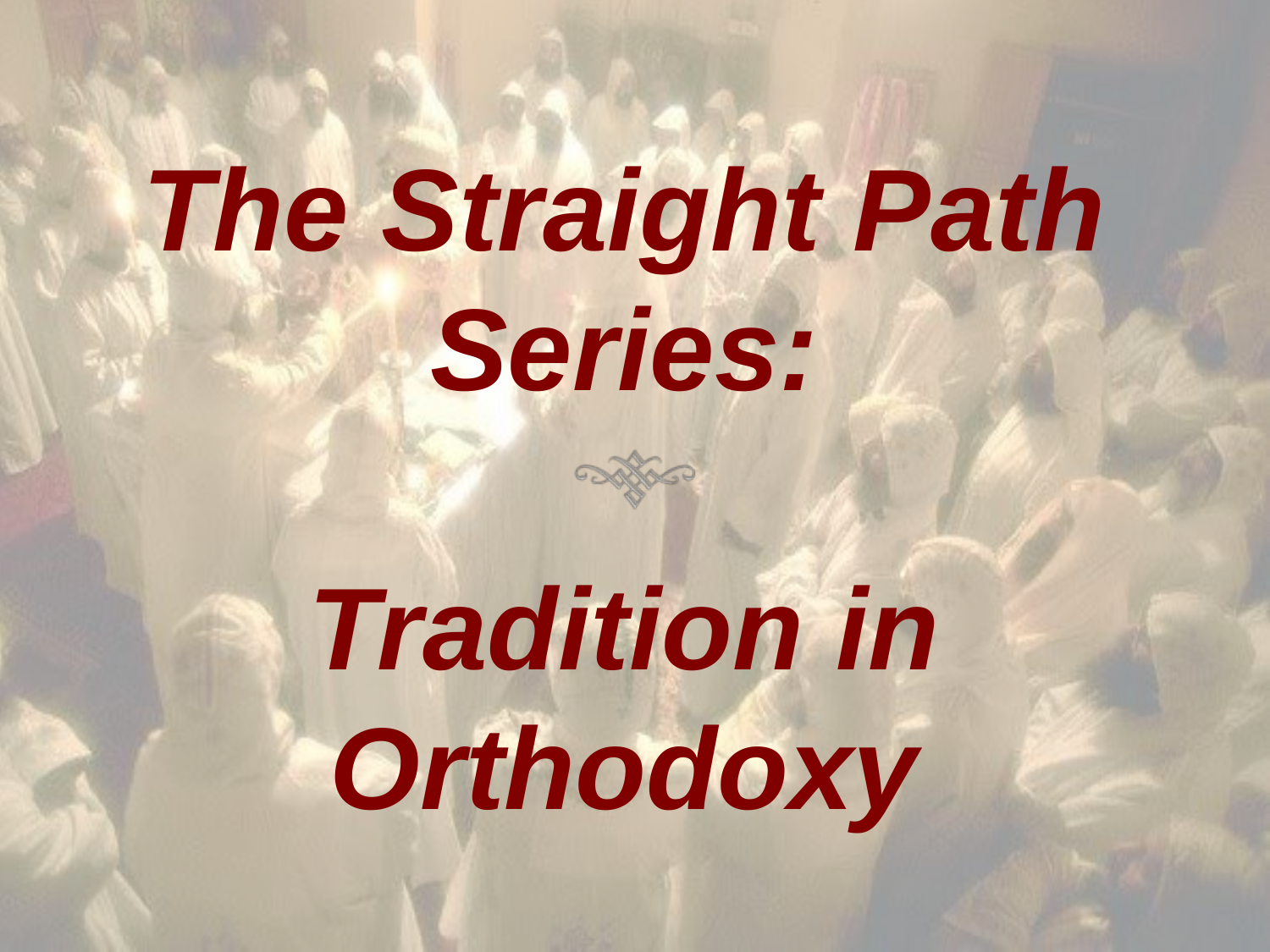

# The Straight Path Series: Tradition in Orthodoxy